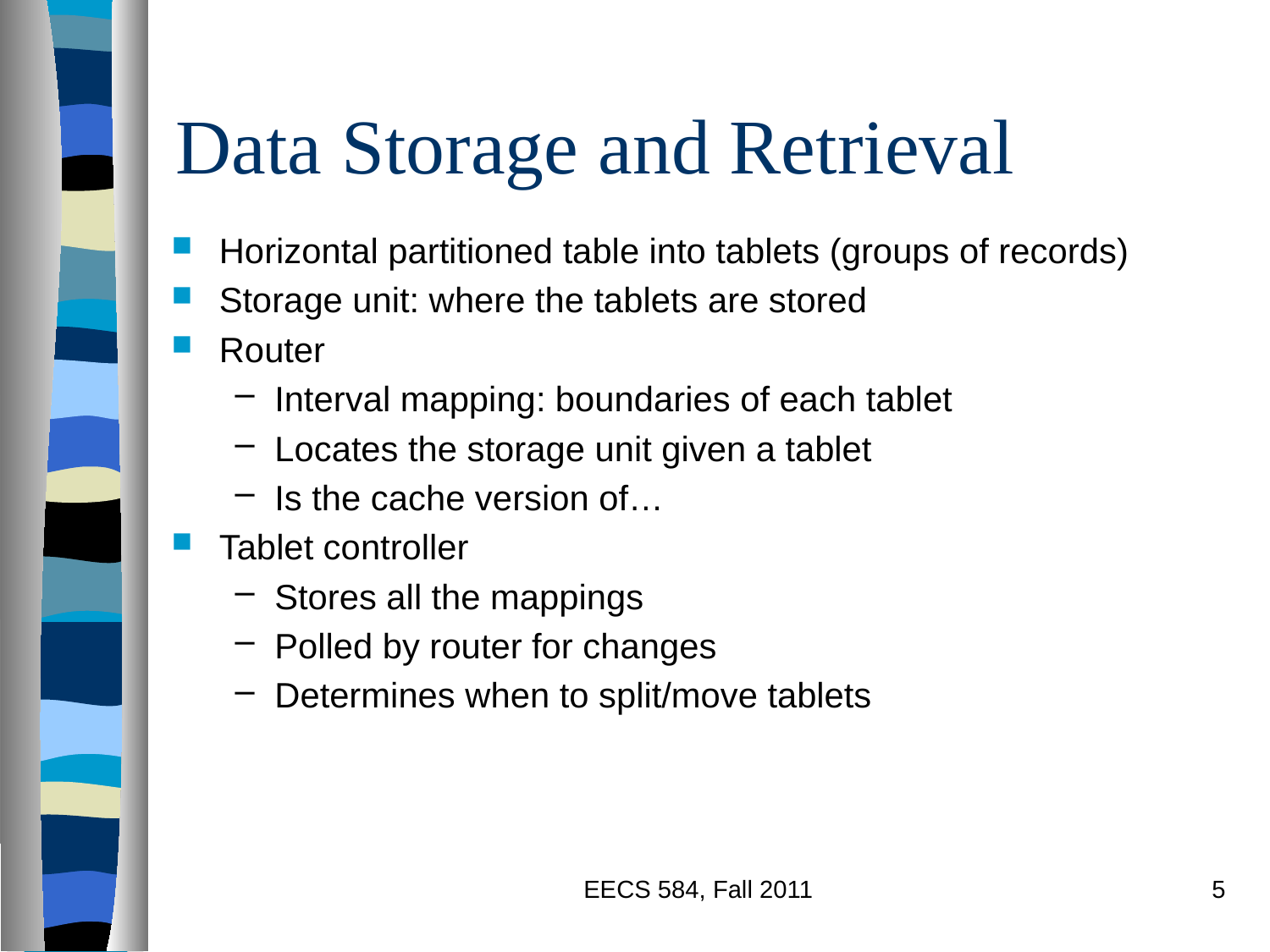

# Data Storage and Retrieval
Horizontal partitioned table into tablets (groups of records)
Storage unit: where the tablets are stored
Router
Interval mapping: boundaries of each tablet
Locates the storage unit given a tablet
Is the cache version of…
Tablet controller
Stores all the mappings
Polled by router for changes
Determines when to split/move tablets
EECS 584, Fall 2011
5